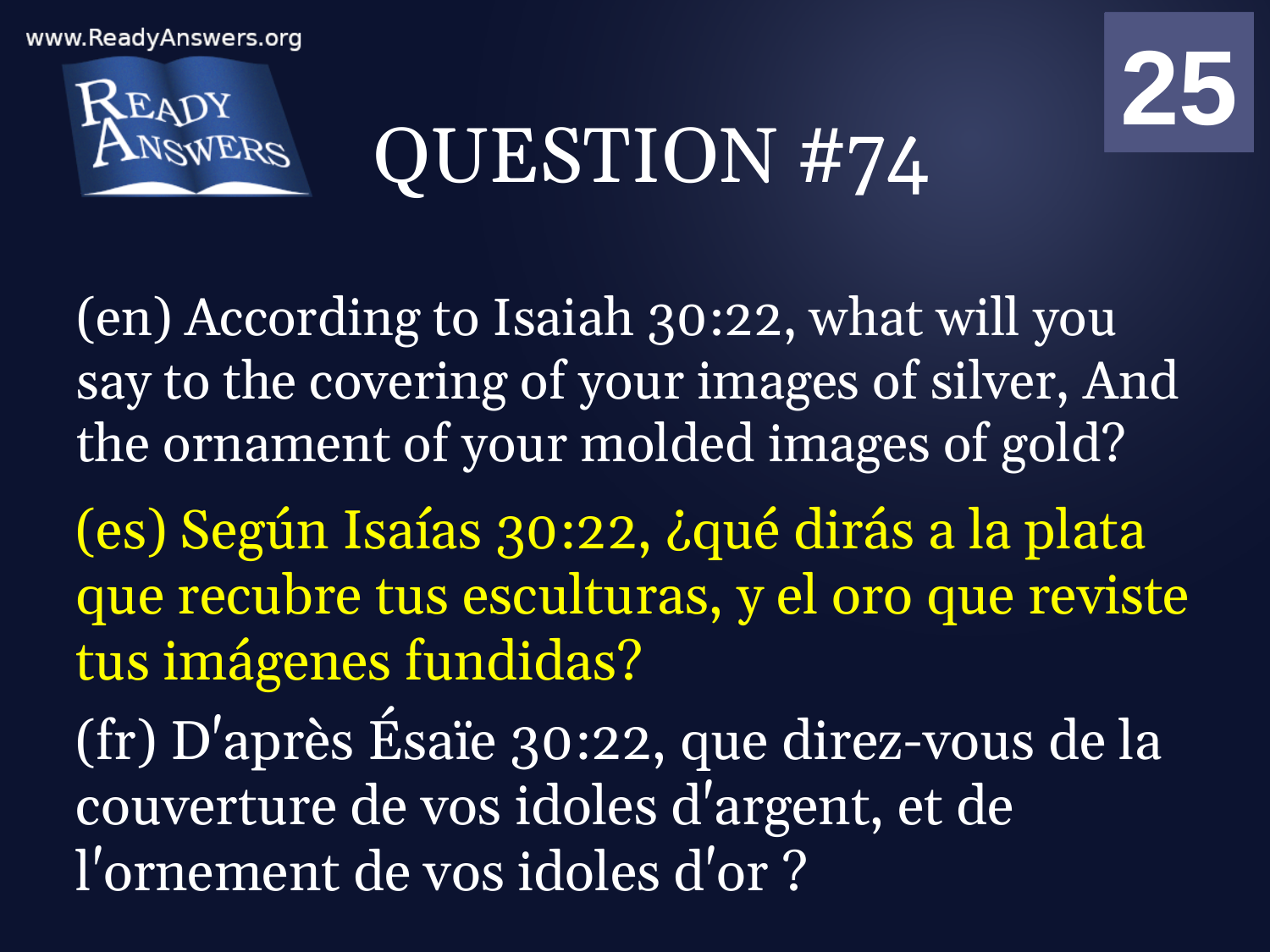

01
02
03
04
05
06
07
08
09
10
11
12
13
14
15
16
17
18
19
20
21
22
23
24
25
00
# QUESTION #74
(en) According to Isaiah 30:22, what will you say to the covering of your images of silver, And the ornament of your molded images of gold?
(es) Según Isaías 30:22, ¿qué dirás a la plata que recubre tus esculturas, y el oro que reviste tus imágenes fundidas?
(fr) D'après Ésaïe 30:22, que direz-vous de la couverture de vos idoles d'argent, et de l'ornement de vos idoles d'or ?